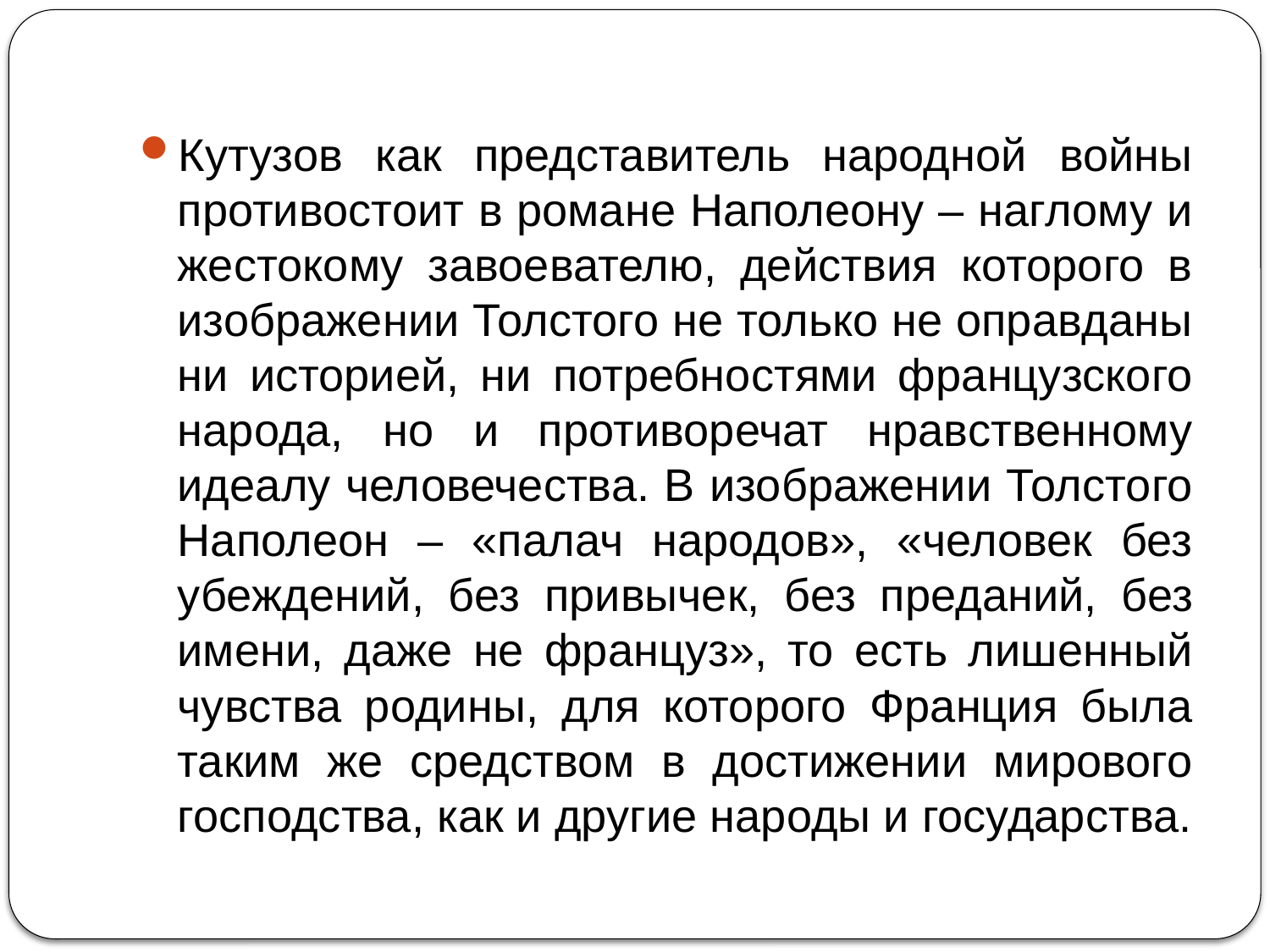

#
Кутузов как представитель народной войны противостоит в романе Наполеону – наглому и жестокому завоевателю, действия которого в изображении Толстого не только не оправданы ни историей, ни потребностями французского народа, но и противоречат нравственному идеалу человечества. В изображении Толстого Наполеон – «палач народов», «человек без убеждений, без привычек, без преданий, без имени, даже не француз», то есть лишенный чувства родины, для которого Франция была таким же средством в достижении мирового господства, как и другие народы и государства.